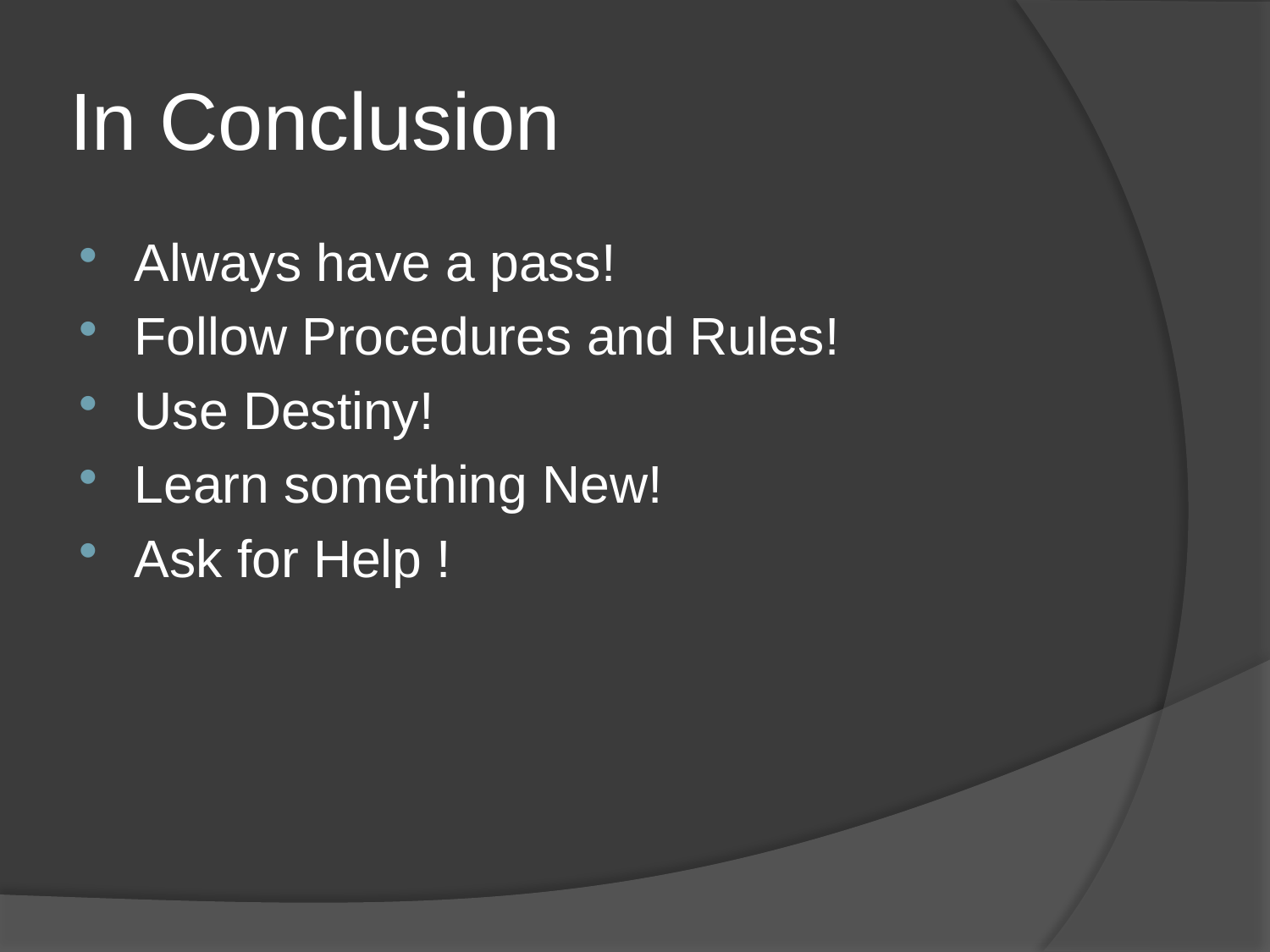

# In Conclusion
Always have a pass!
Follow Procedures and Rules!
Use Destiny!
Learn something New!
Ask for Help !